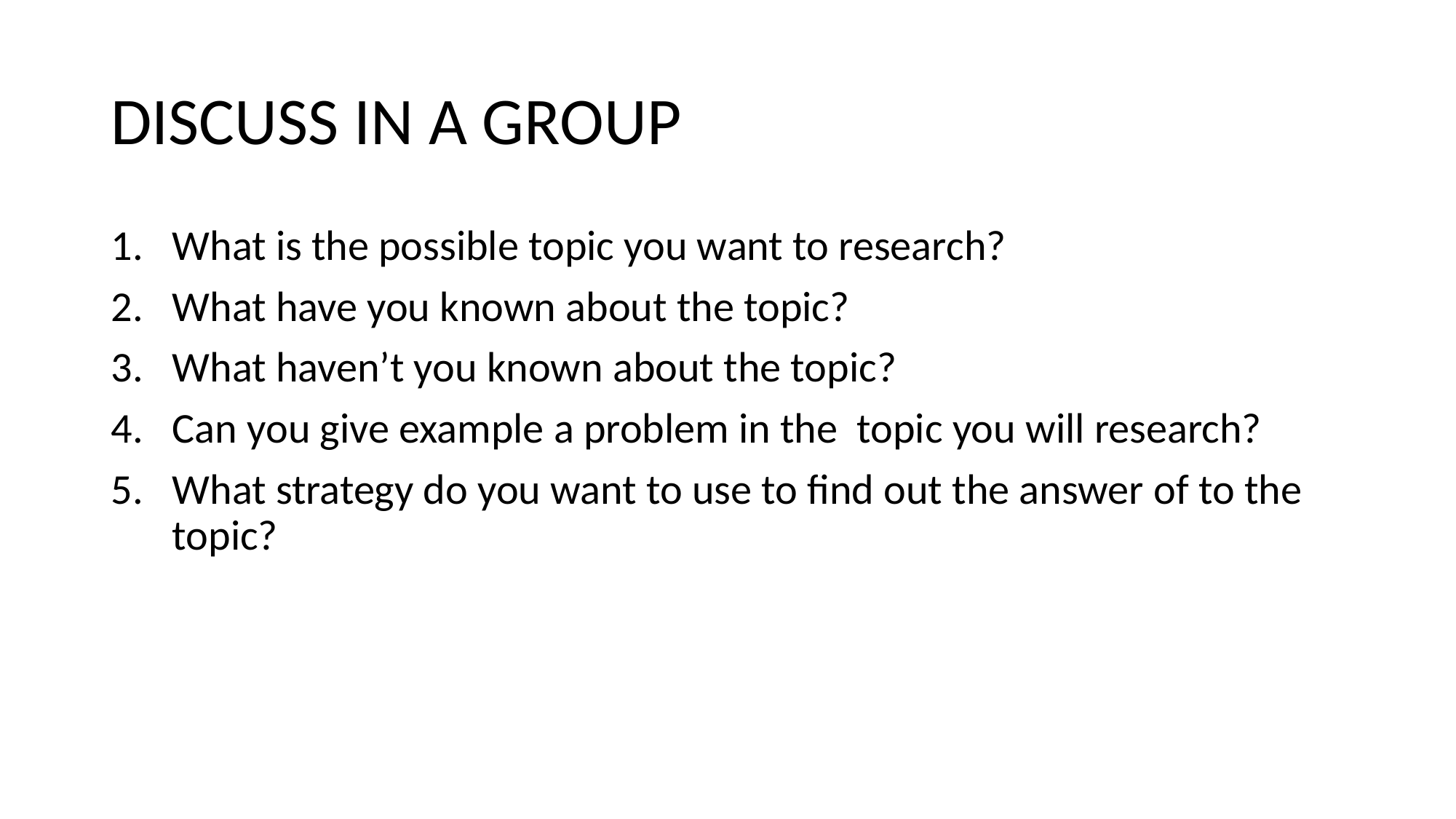

# DISCUSS IN A GROUP
What is the possible topic you want to research?
What have you known about the topic?
What haven’t you known about the topic?
Can you give example a problem in the  topic you will research?
What strategy do you want to use to find out the answer of to the topic?